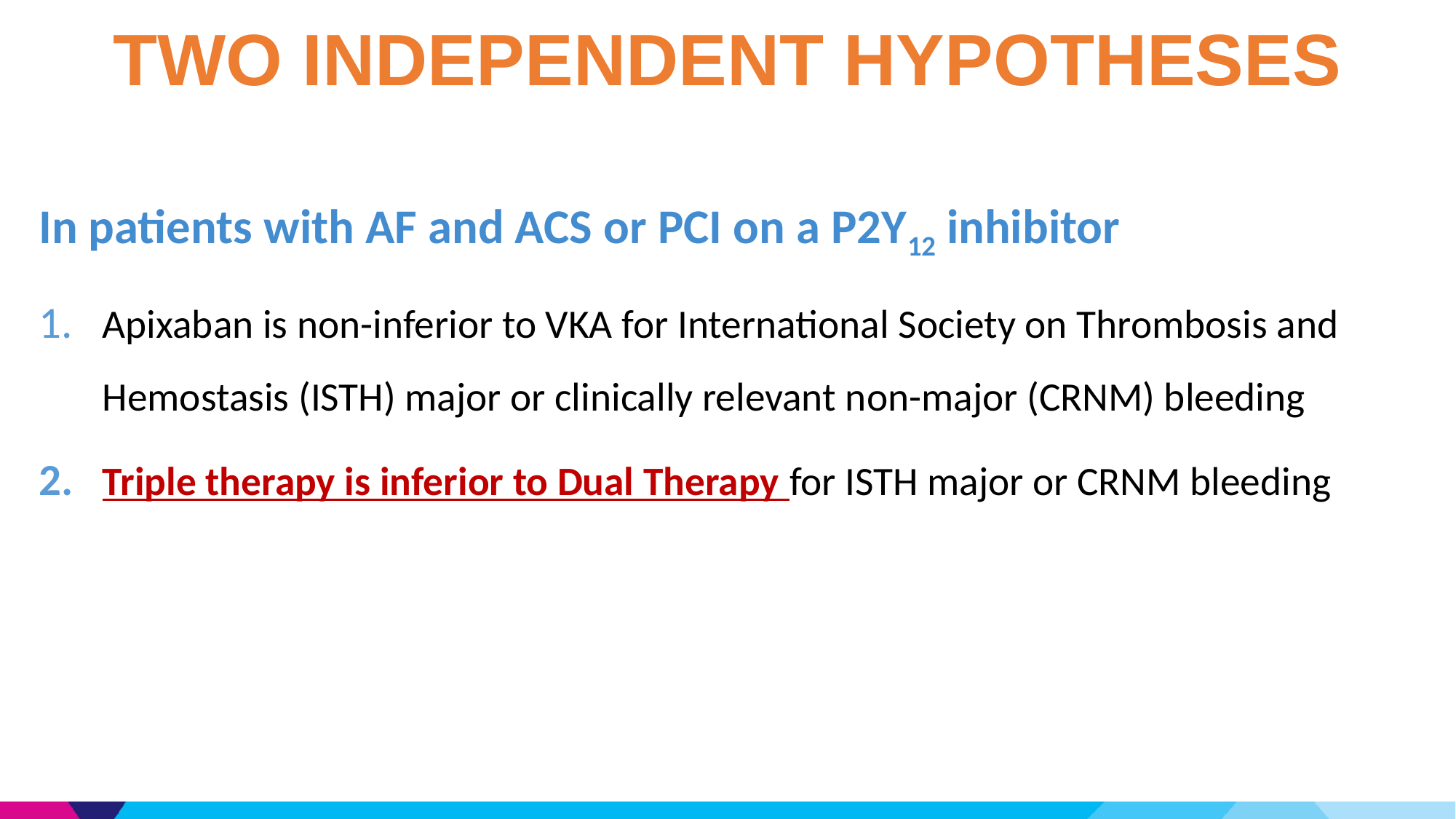

# TWO INDEPENDENT HYPOTHESES
In patients with AF and ACS or PCI on a P2Y12 inhibitor
Apixaban is non-inferior to VKA for International Society on Thrombosis and Hemostasis (ISTH) major or clinically relevant non-major (CRNM) bleeding
Triple therapy is inferior to Dual Therapy for ISTH major or CRNM bleeding